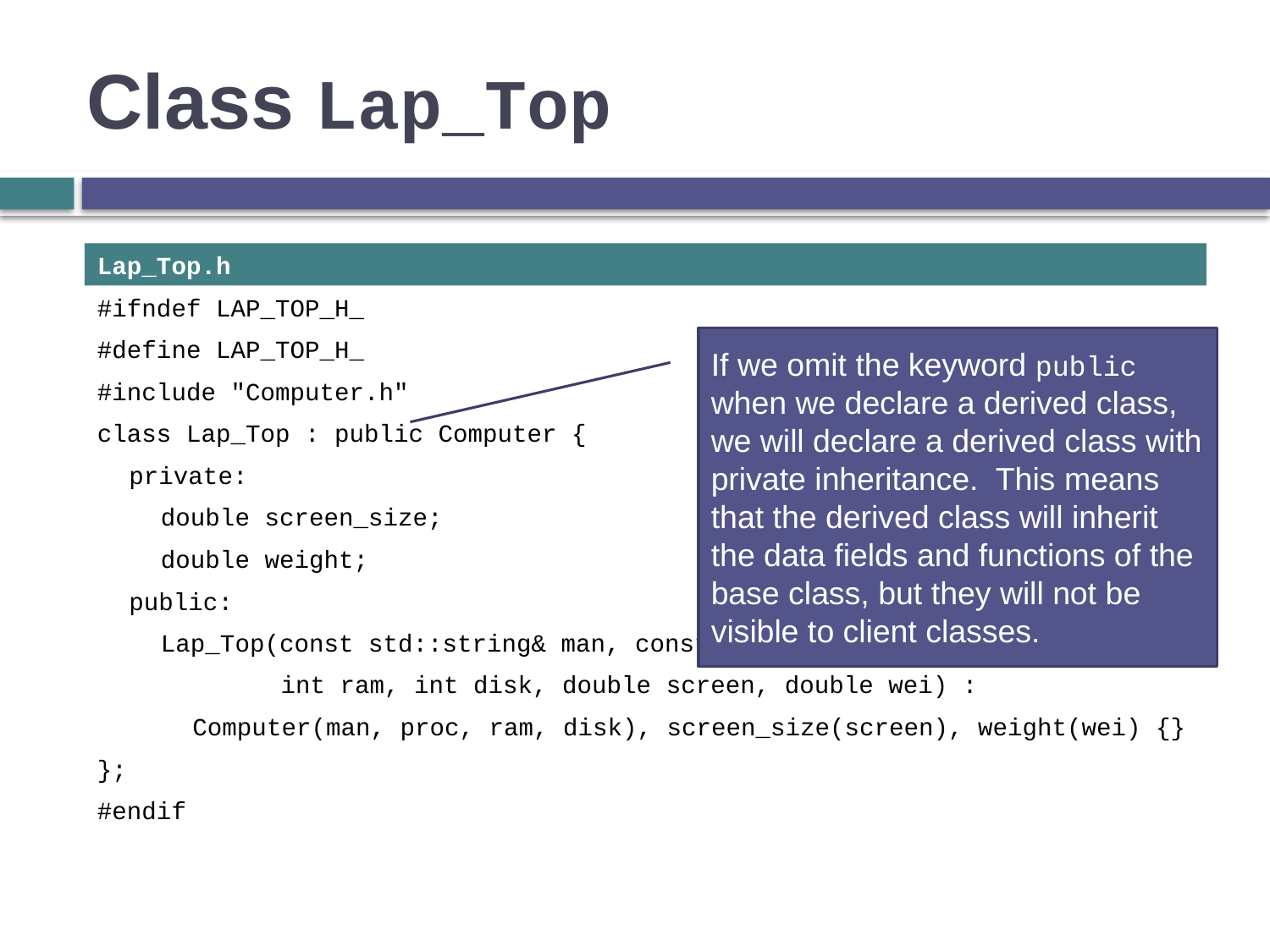

# Class Lap_Top
Lap_Top.h
#ifndef LAP_TOP_H_
#define LAP_TOP_H_
#include "Computer.h"
class Lap_Top : public Computer {
private:
double screen_size;
double weight;
public:
Lap_Top(const std::string& man, const std::string& proc,
int ram, int disk, double screen, double wei) :
Computer(man, proc, ram, disk), screen_size(screen), weight(wei) {}
};
#endif
If we omit the keyword public when we declare a derived class, we will declare a derived class with private inheritance.  This means that the derived class will inherit the data fields and functions of the base class, but they will not be visible to client classes.